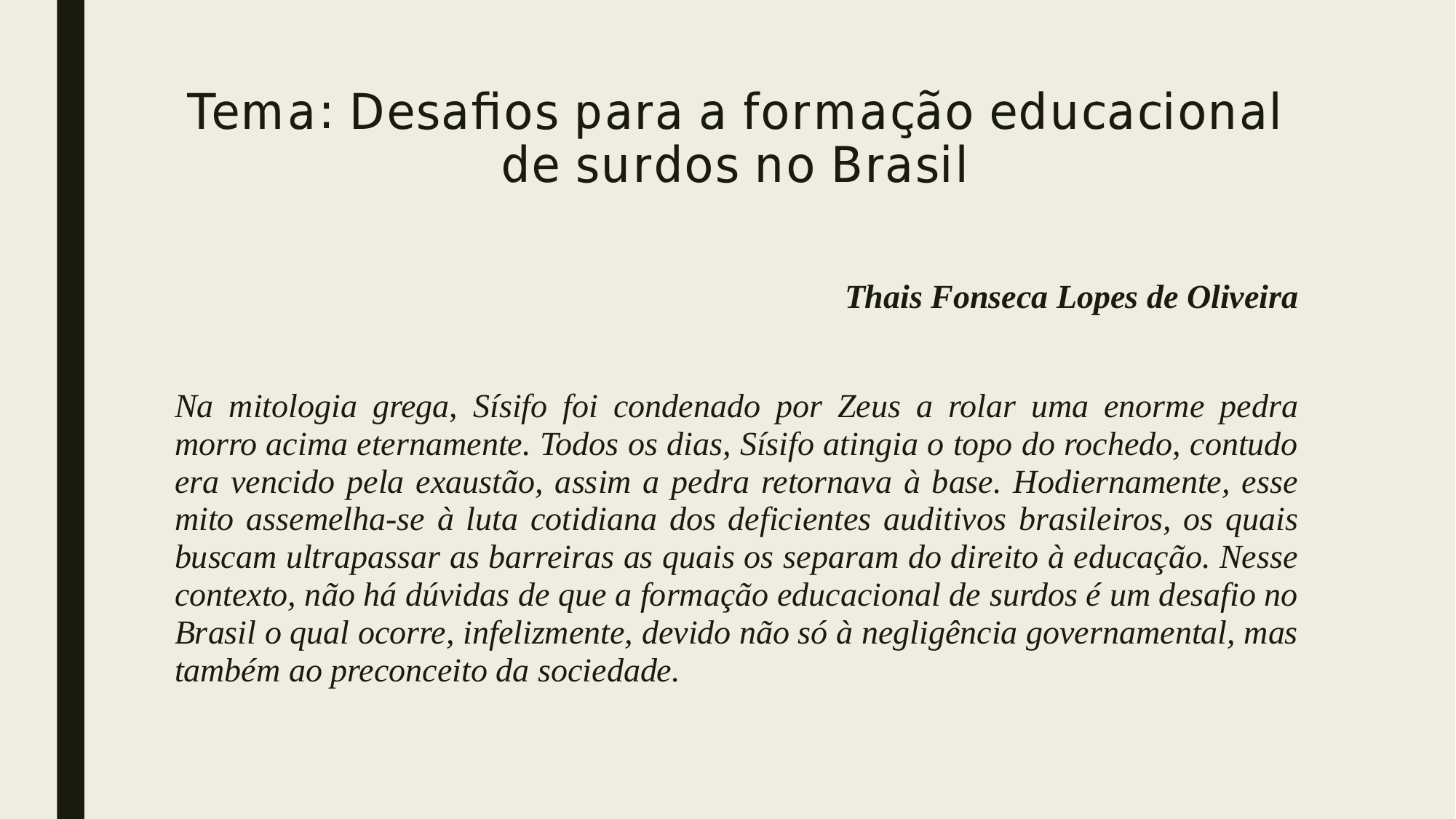

# Tema: Desafios para a formação educacional de surdos no Brasil
Thais Fonseca Lopes de Oliveira

Na mitologia grega, Sísifo foi condenado por Zeus a rolar uma enorme pedra morro acima eternamente. Todos os dias, Sísifo atingia o topo do rochedo, contudo era vencido pela exaustão, assim a pedra retornava à base. Hodiernamente, esse mito assemelha-se à luta cotidiana dos deficientes auditivos brasileiros, os quais buscam ultrapassar as barreiras as quais os separam do direito à educação. Nesse contexto, não há dúvidas de que a formação educacional de surdos é um desafio no Brasil o qual ocorre, infelizmente, devido não só à negligência governamental, mas também ao preconceito da sociedade.